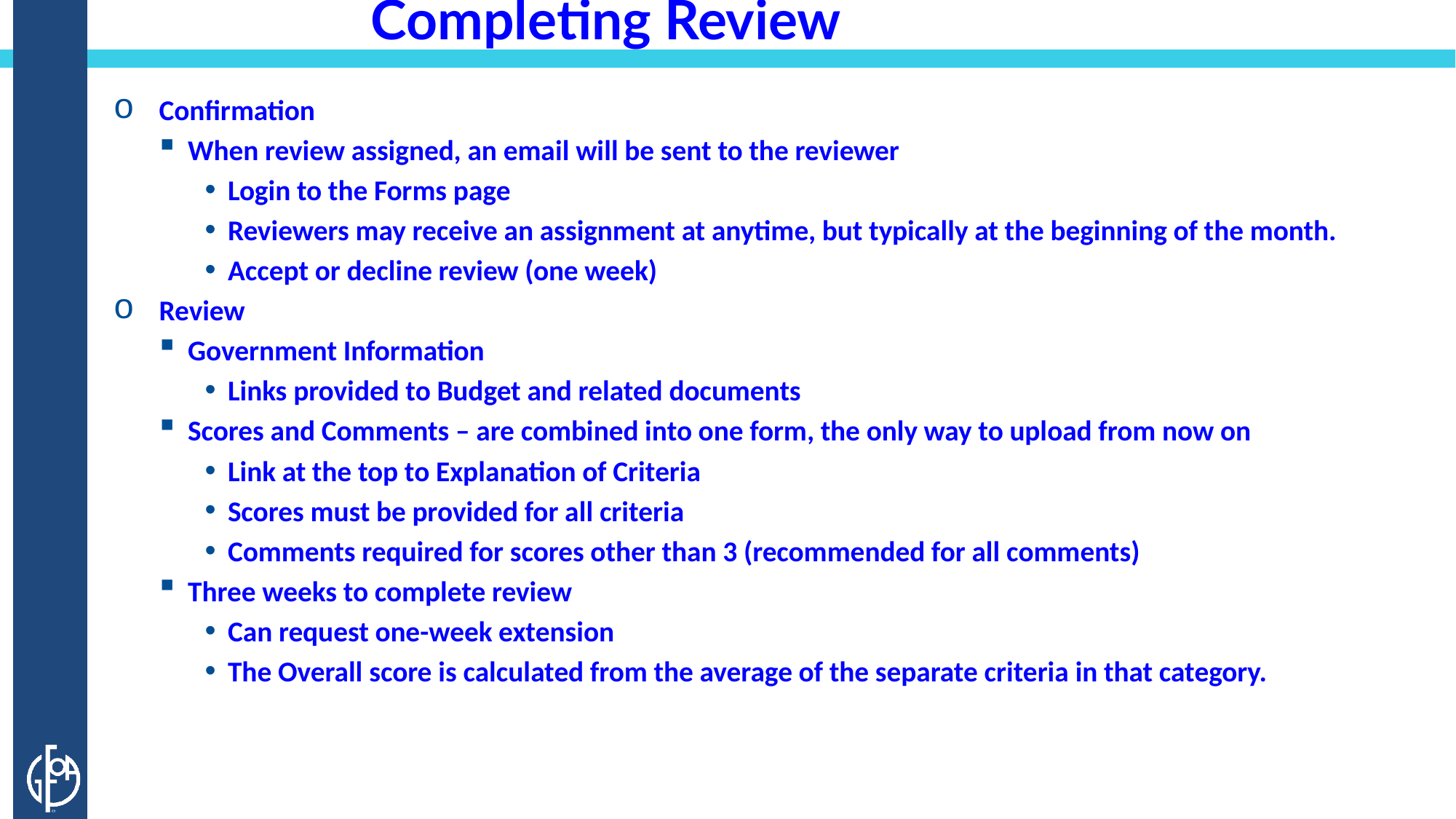

# Completing Review
Confirmation
When review assigned, an email will be sent to the reviewer
Login to the Forms page
Reviewers may receive an assignment at anytime, but typically at the beginning of the month.
Accept or decline review (one week)
Review
Government Information
Links provided to Budget and related documents
Scores and Comments – are combined into one form, the only way to upload from now on
Link at the top to Explanation of Criteria
Scores must be provided for all criteria
Comments required for scores other than 3 (recommended for all comments)
Three weeks to complete review
Can request one-week extension
The Overall score is calculated from the average of the separate criteria in that category.